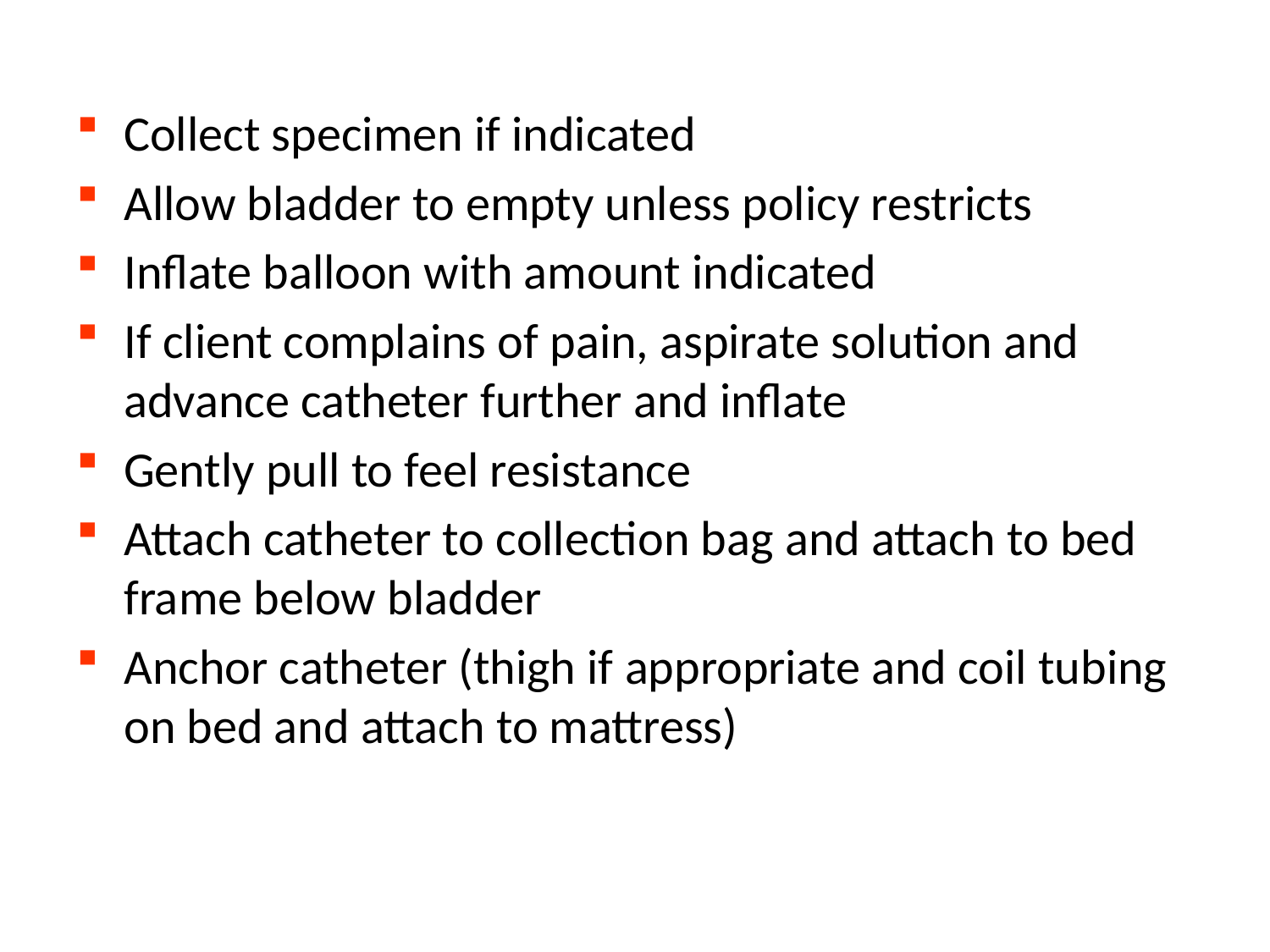

Collect specimen if indicated
Allow bladder to empty unless policy restricts
Inflate balloon with amount indicated
If client complains of pain, aspirate solution and advance catheter further and inflate
Gently pull to feel resistance
Attach catheter to collection bag and attach to bed frame below bladder
Anchor catheter (thigh if appropriate and coil tubing on bed and attach to mattress)